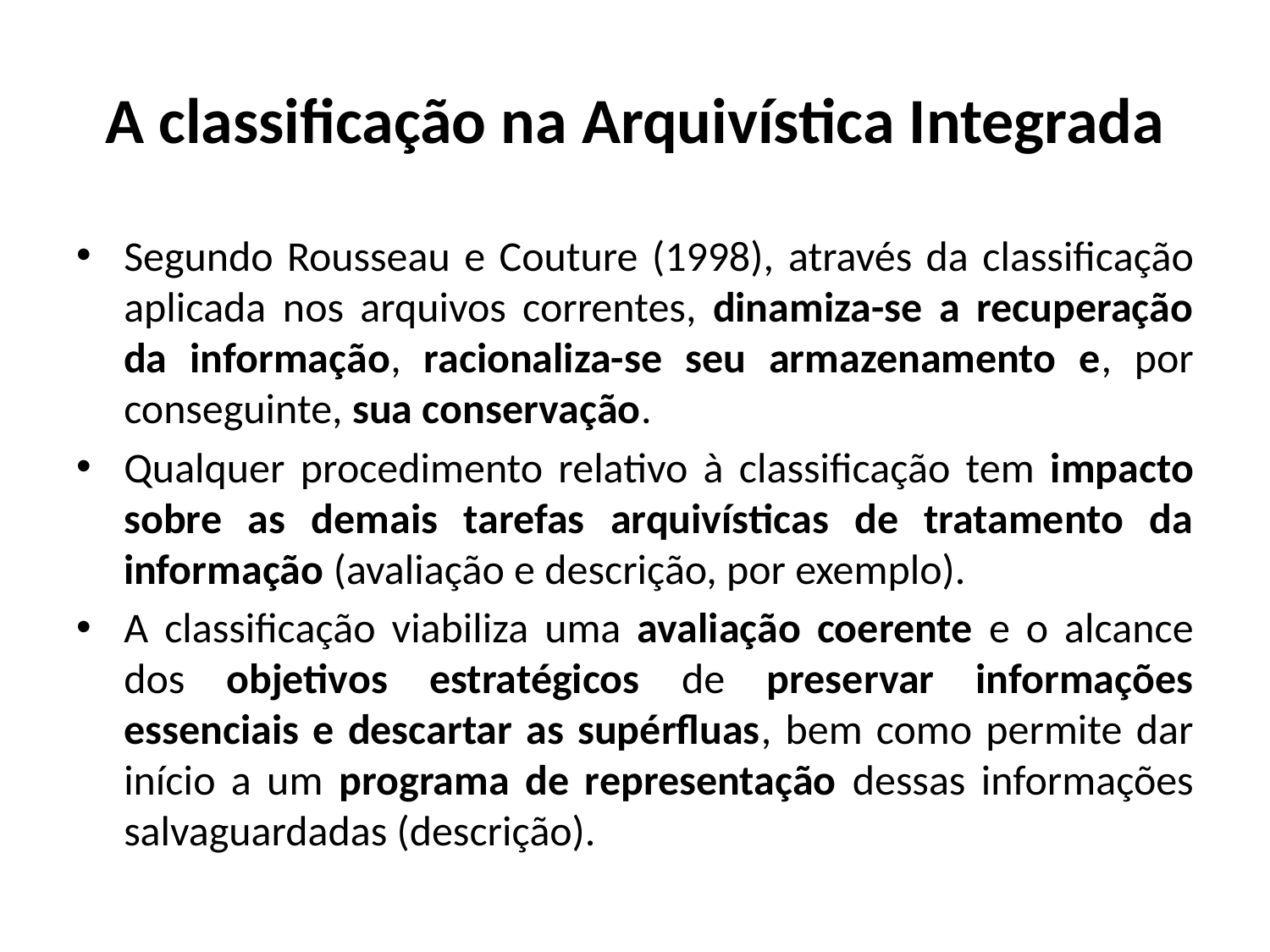

# A classificação na Arquivística Integrada
Segundo Rousseau e Couture (1998), através da classificação aplicada nos arquivos correntes, dinamiza-se a recuperação da informação, racionaliza-se seu armazenamento e, por conseguinte, sua conservação.
Qualquer procedimento relativo à classificação tem impacto sobre as demais tarefas arquivísticas de tratamento da informação (avaliação e descrição, por exemplo).
A classificação viabiliza uma avaliação coerente e o alcance dos objetivos estratégicos de preservar informações essenciais e descartar as supérfluas, bem como permite dar início a um programa de representação dessas informações salvaguardadas (descrição).